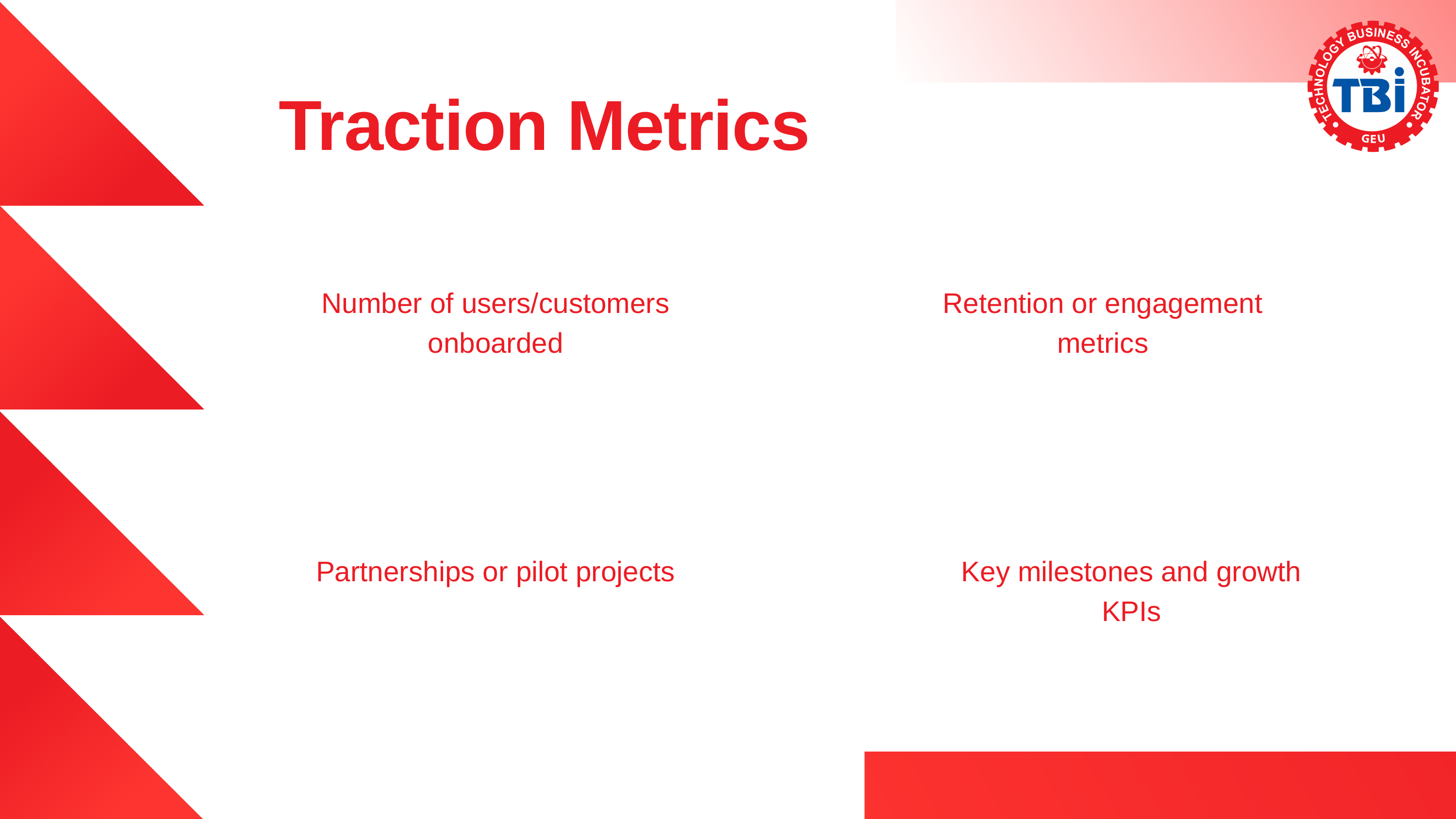

Traction Metrics

Number of users/customers onboarded

Retention or engagement metrics

Partnerships or pilot projects

Key milestones and growth KPIs